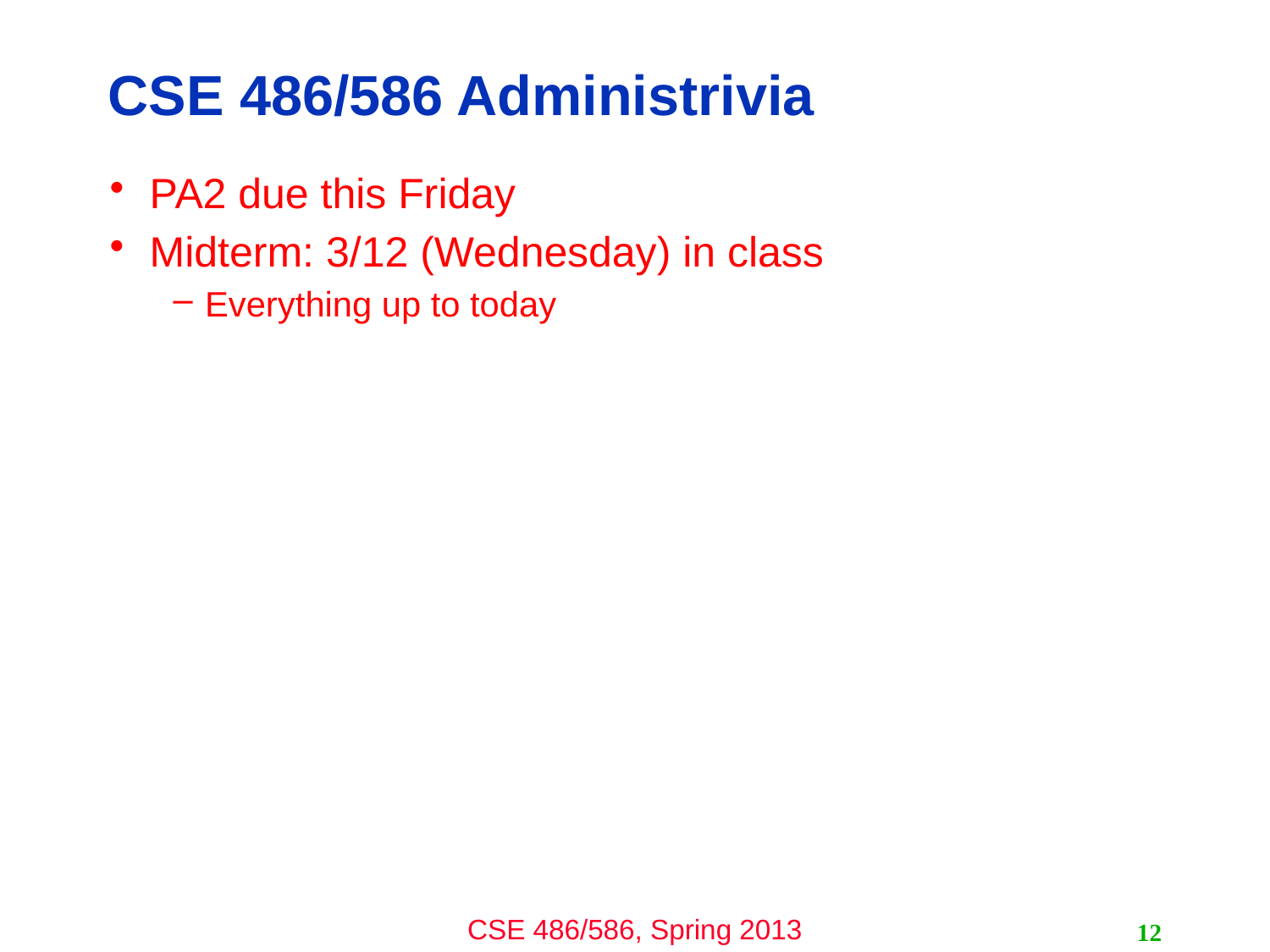

# CSE 486/586 Administrivia
PA2 due this Friday
Midterm: 3/12 (Wednesday) in class
Everything up to today
12